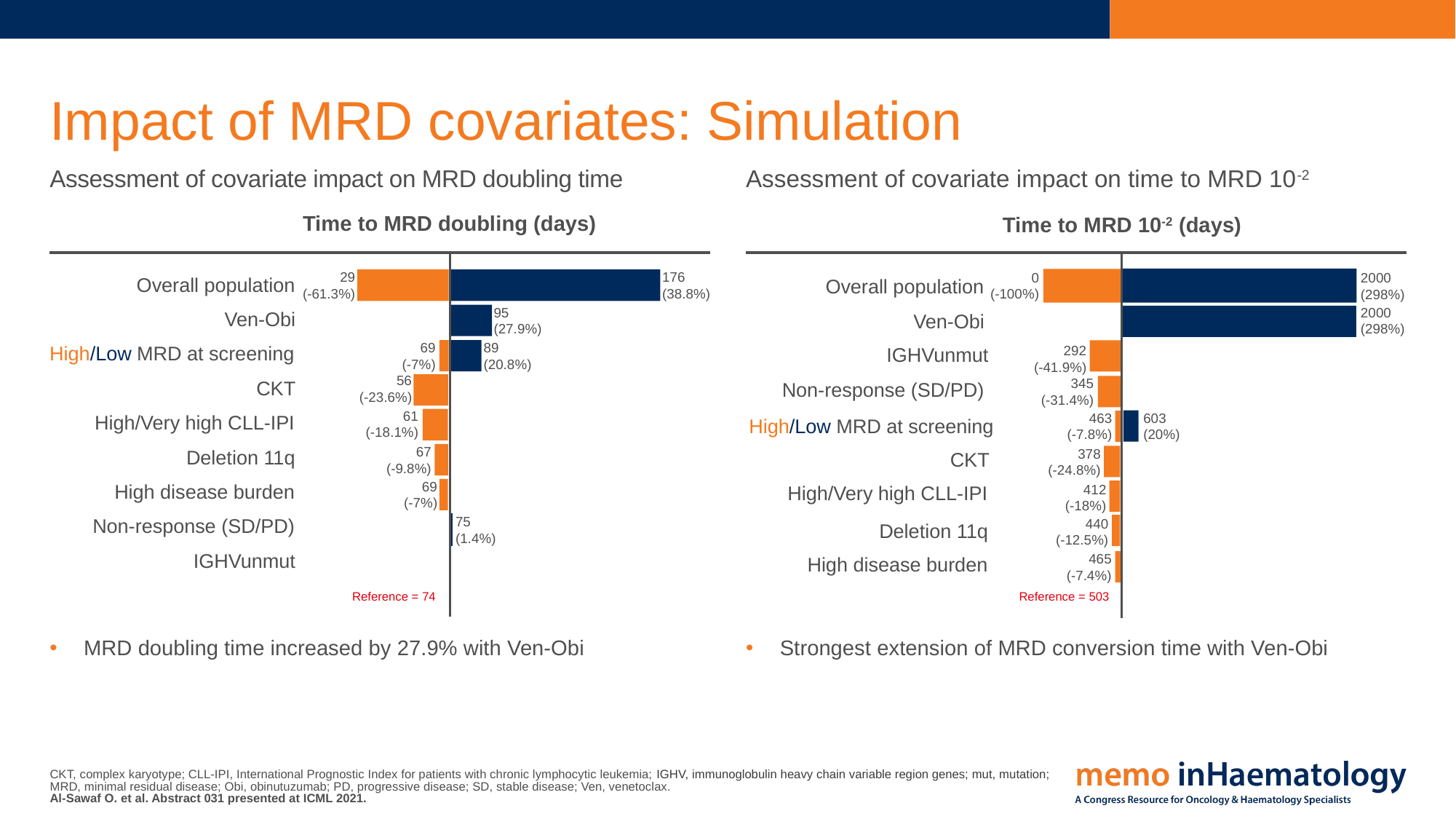

# Impact of MRD covariates: Simulation
Assessment of covariate impact on MRD doubling time
Assessment of covariate impact on time to MRD 10-2
Time to MRD doubling (days)
Time to MRD 10-2 (days)
29
(-61.3%)
176
(38.8%)
0
(-100%)
2000
(298%)
Overall population
Overall population

95
(27.9%)
2000
(298%)
Ven-Obi
Ven-Obi

69
(-7%)
89
(20.8%)
High/Low MRD at screening
292
(-41.9%)
IGHVunmut

56
(-23.6%)
345
(-31.4%)
CKT
Non-response (SD/PD)

61
(-18.1%)
463
(-7.8%)
603
(20%)
High/Very high CLL-IPI
High/Low MRD at screening

67
(-9.8%)
Deletion 11q
378
(-24.8%)
CKT

69
(-7%)
High disease burden
412
(-18%)
High/Very high CLL-IPI

75
(1.4%)
Non-response (SD/PD)
440
(-12.5%)
Deletion 11q

IGHVunmut
465
(-7.4%)
High disease burden

Reference = 74
Reference = 503
MRD doubling time increased by 27.9% with Ven-Obi
Strongest extension of MRD conversion time with Ven-Obi
CKT, complex karyotype; CLL-IPI, International Prognostic Index for patients with chronic lymphocytic leukemia; IGHV, immunoglobulin heavy chain variable region genes; mut, mutation; MRD, minimal residual disease; Obi, obinutuzumab; PD, progressive disease; SD, stable disease; Ven, venetoclax.
Al-Sawaf O. et al. Abstract 031 presented at ICML 2021.